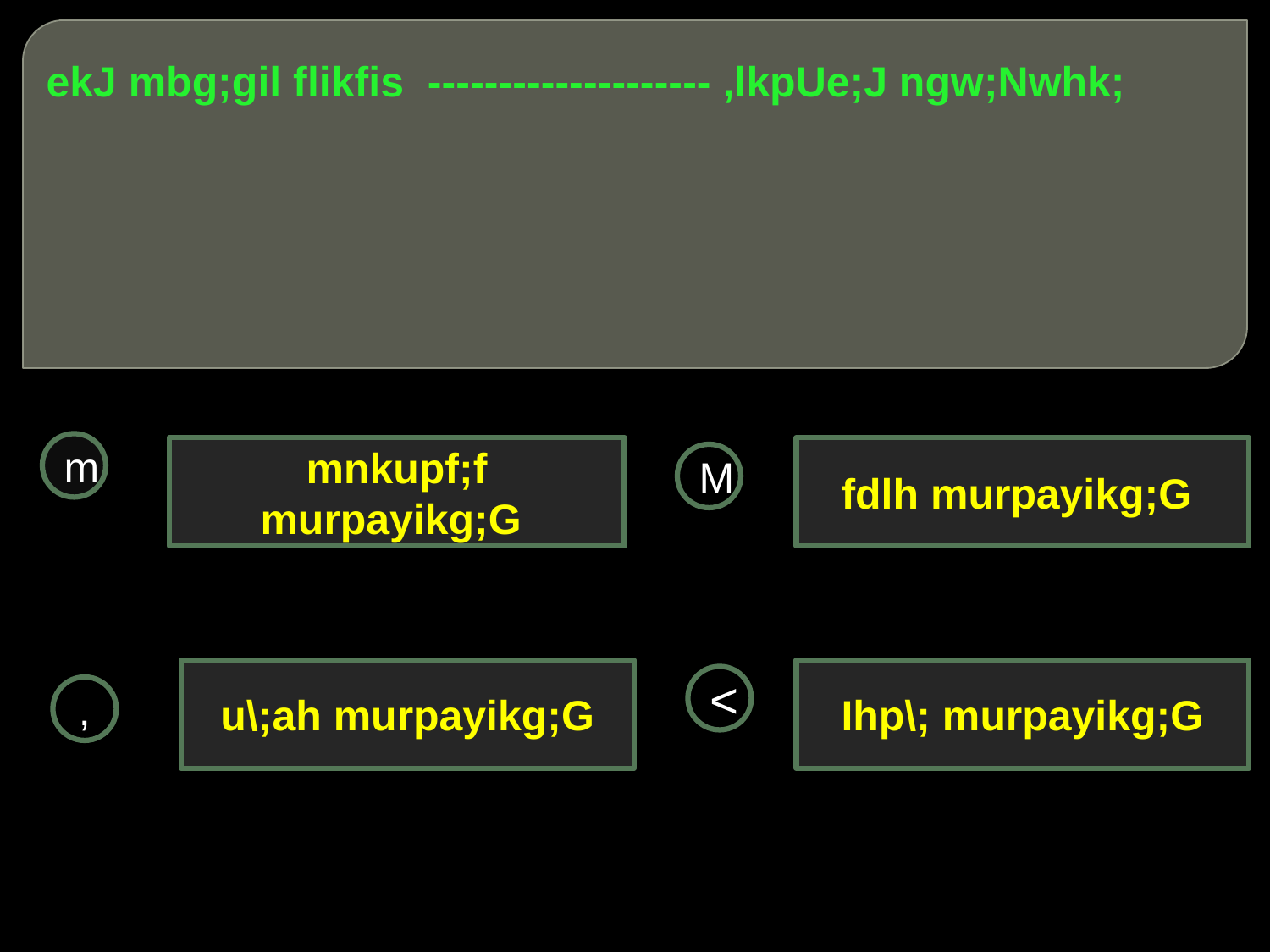

# ekJ mbg;gil flikfis  -------------------- ,lkpUe;J ngw;Nwhk;

m
mnkupf;f murpayikg;G
fdlh murpayikg;G
M
u\;ah murpayikg;G
Ihp\; murpayikg;G
<
,